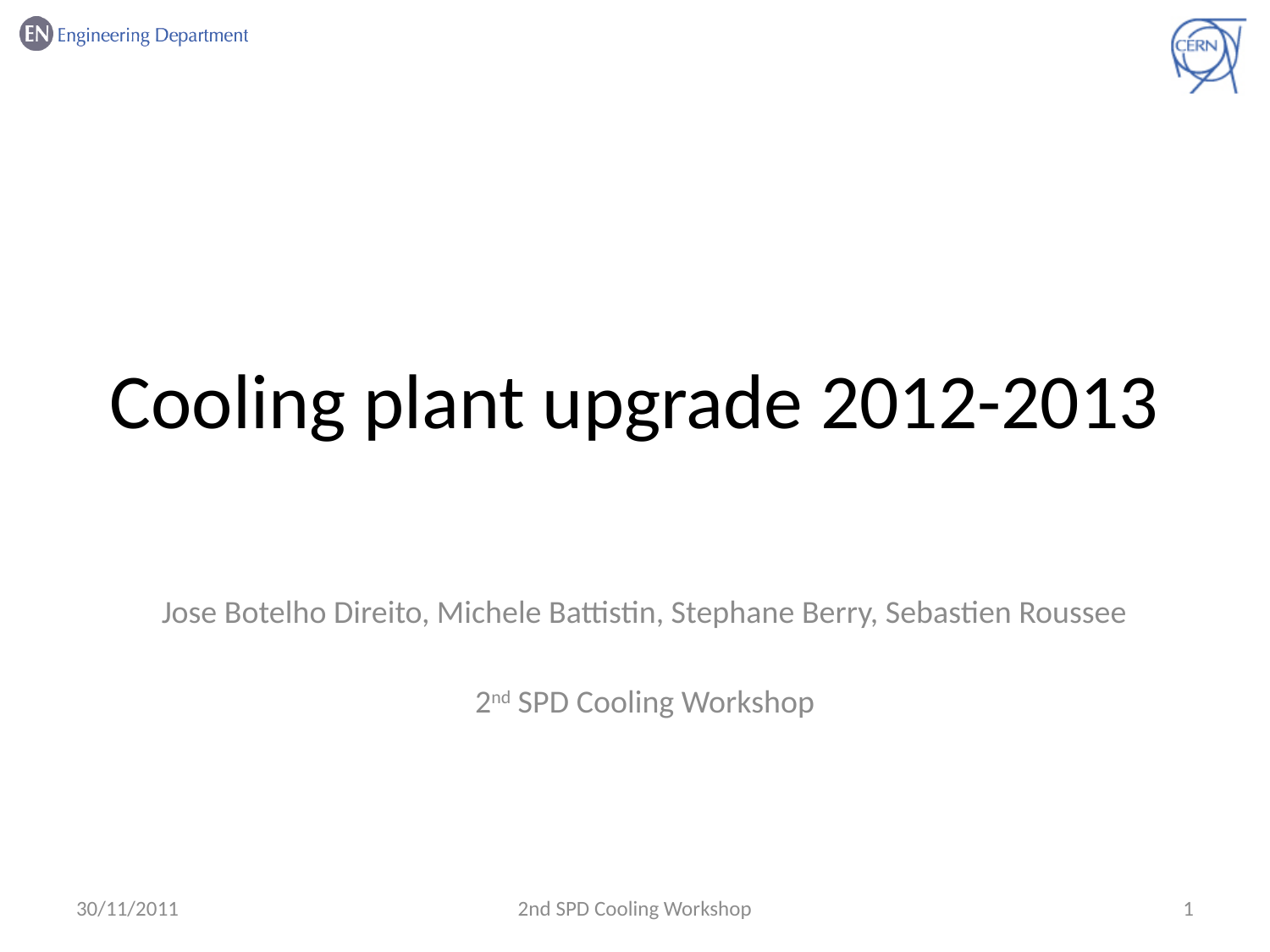

# Cooling plant upgrade 2012-2013

Jose Botelho Direito, Michele Battistin, Stephane Berry, Sebastien Roussee

2nd SPD Cooling Workshop

30/11/2011
2nd SPD Cooling Workshop
1